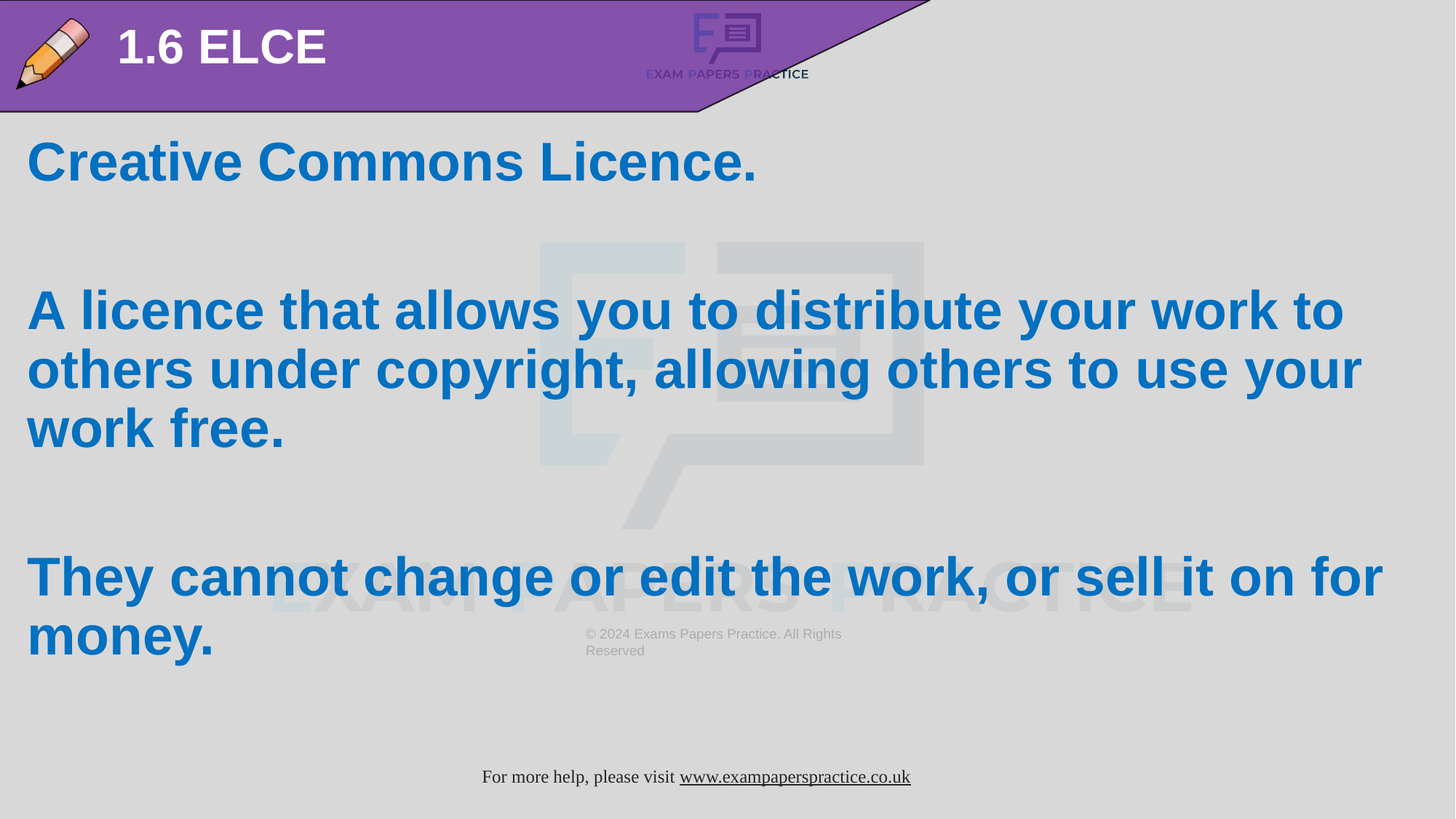

1.6 ELCE
Creative Commons Licence.

A licence that allows you to distribute your work to others under copyright, allowing others to use your work free.

They cannot change or edit the work, or sell it on for money.